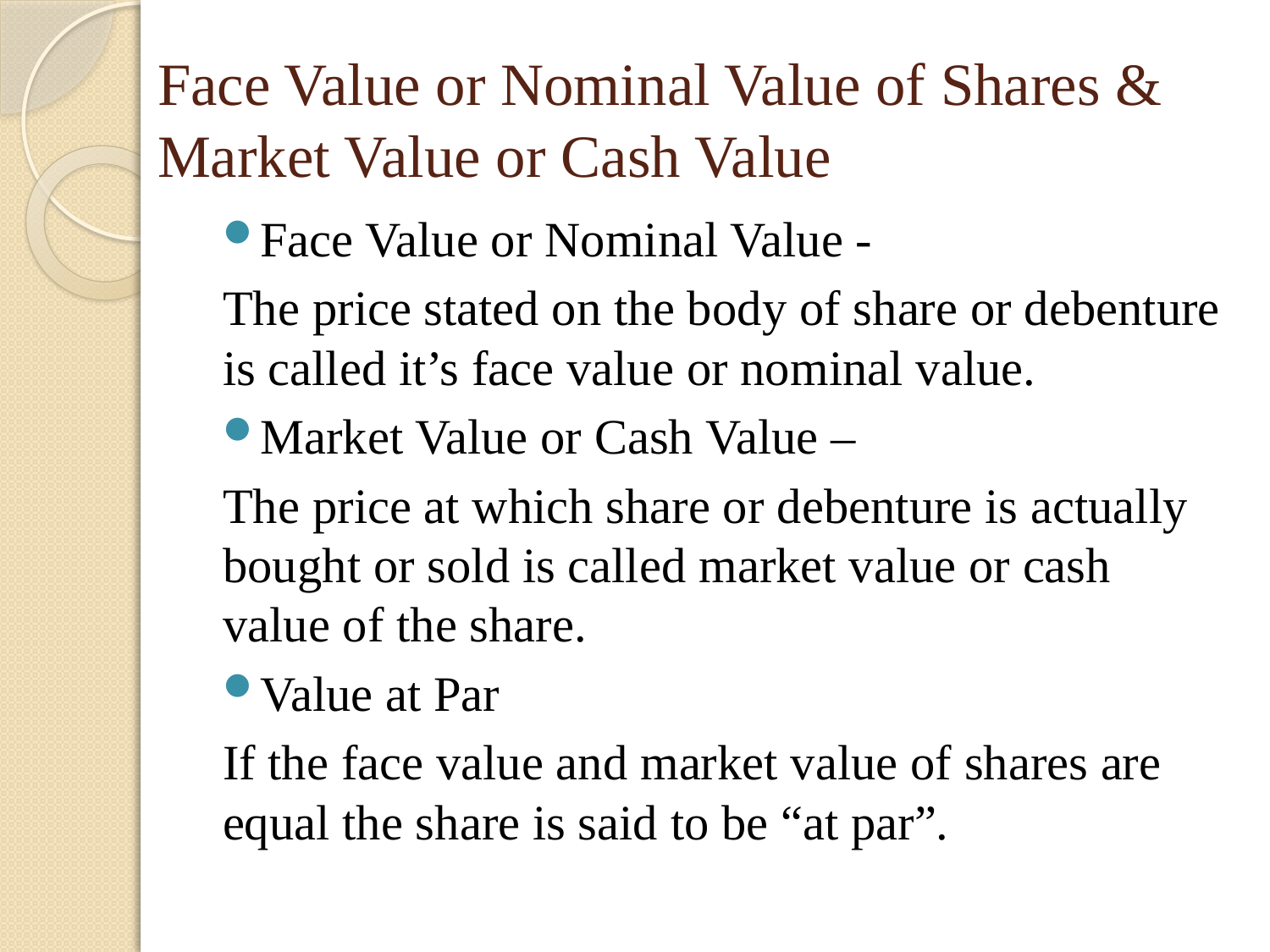

# Face Value or Nominal Value of Shares & Market Value or Cash Value
Face Value or Nominal Value -
	The price stated on the body of share or debenture is called it’s face value or nominal value.
Market Value or Cash Value –
The price at which share or debenture is actually bought or sold is called market value or cash value of the share.
Value at Par
If the face value and market value of shares are equal the share is said to be “at par”.